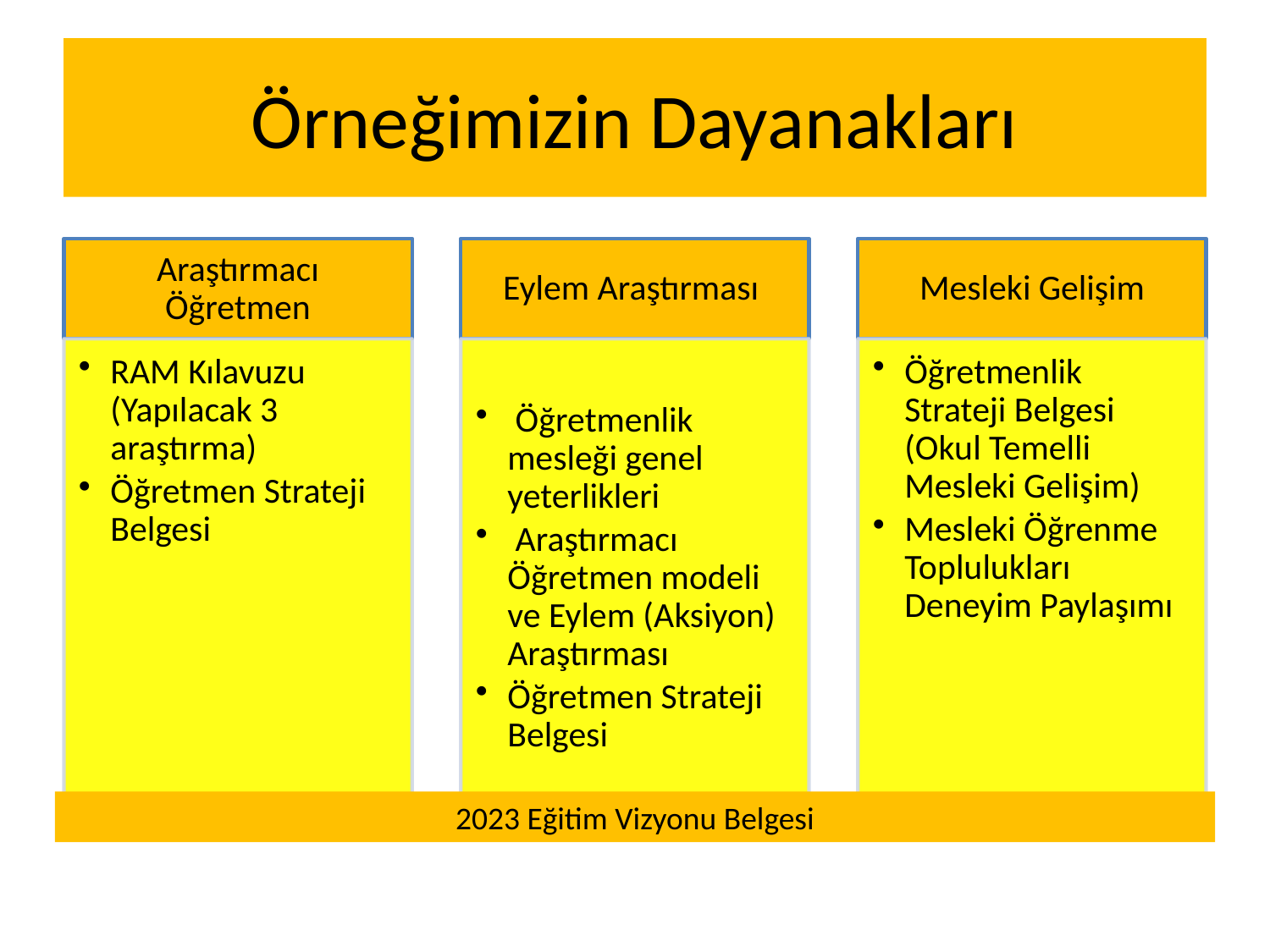

# Örneğimizin Dayanakları
Araştırmacı Öğretmen
RAM Kılavuzu (Yapılacak 3 araştırma)
Öğretmen Strateji Belgesi
Eylem Araştırması

 Öğretmenlik mesleği genel yeterlikleri
 Araştırmacı Öğretmen modeli ve Eylem (Aksiyon)  Araştırması
Öğretmen Strateji Belgesi

Mesleki Gelişim
Öğretmenlik Strateji Belgesi (Okul Temelli Mesleki Gelişim)
Mesleki Öğrenme Toplulukları Deneyim Paylaşımı
2023 Eğitim Vizyonu Belgesi